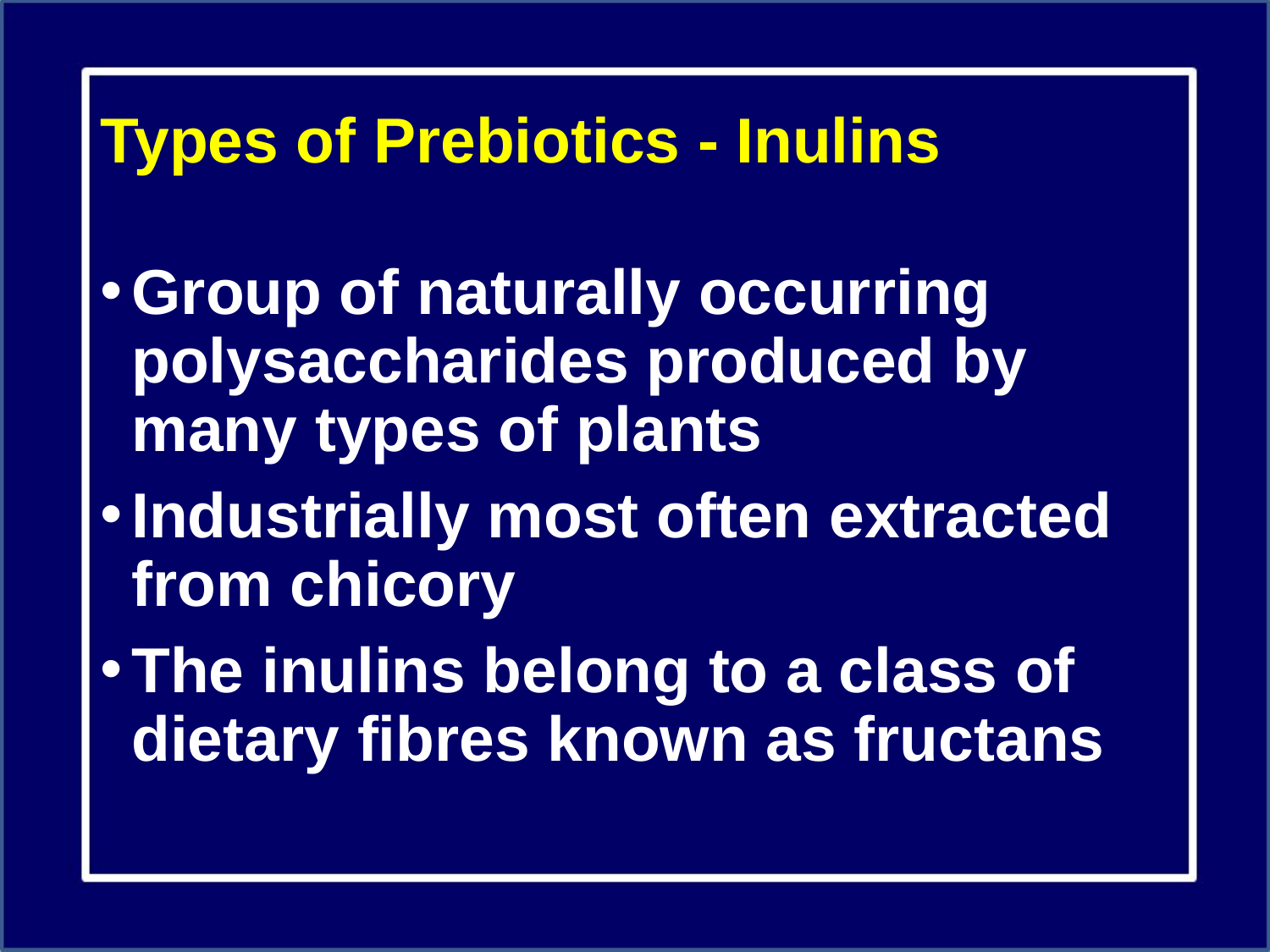

# Types of Prebiotics - Inulins
Group of naturally occurring polysaccharides produced by many types of plants
Industrially most often extracted from chicory
The inulins belong to a class of dietary fibres known as fructans